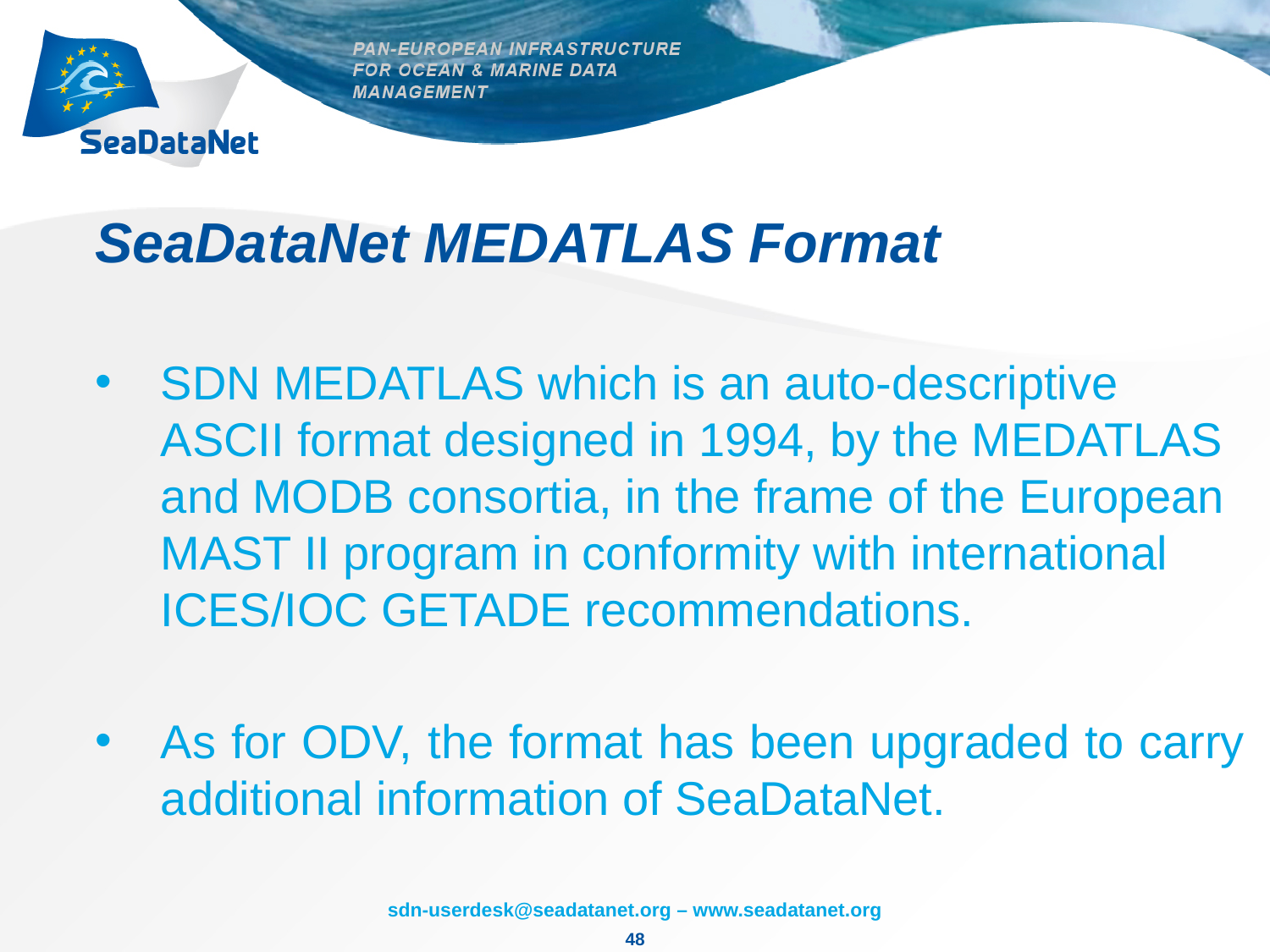

# SeaDataNet MEDATLAS Format

SDN MEDATLAS which is an auto-descriptive ASCII format designed in 1994, by the MEDATLAS and MODB consortia, in the frame of the European MAST II program in conformity with international ICES/IOC GETADE recommendations.

As for ODV, the format has been upgraded to carry additional information of SeaDataNet.

48